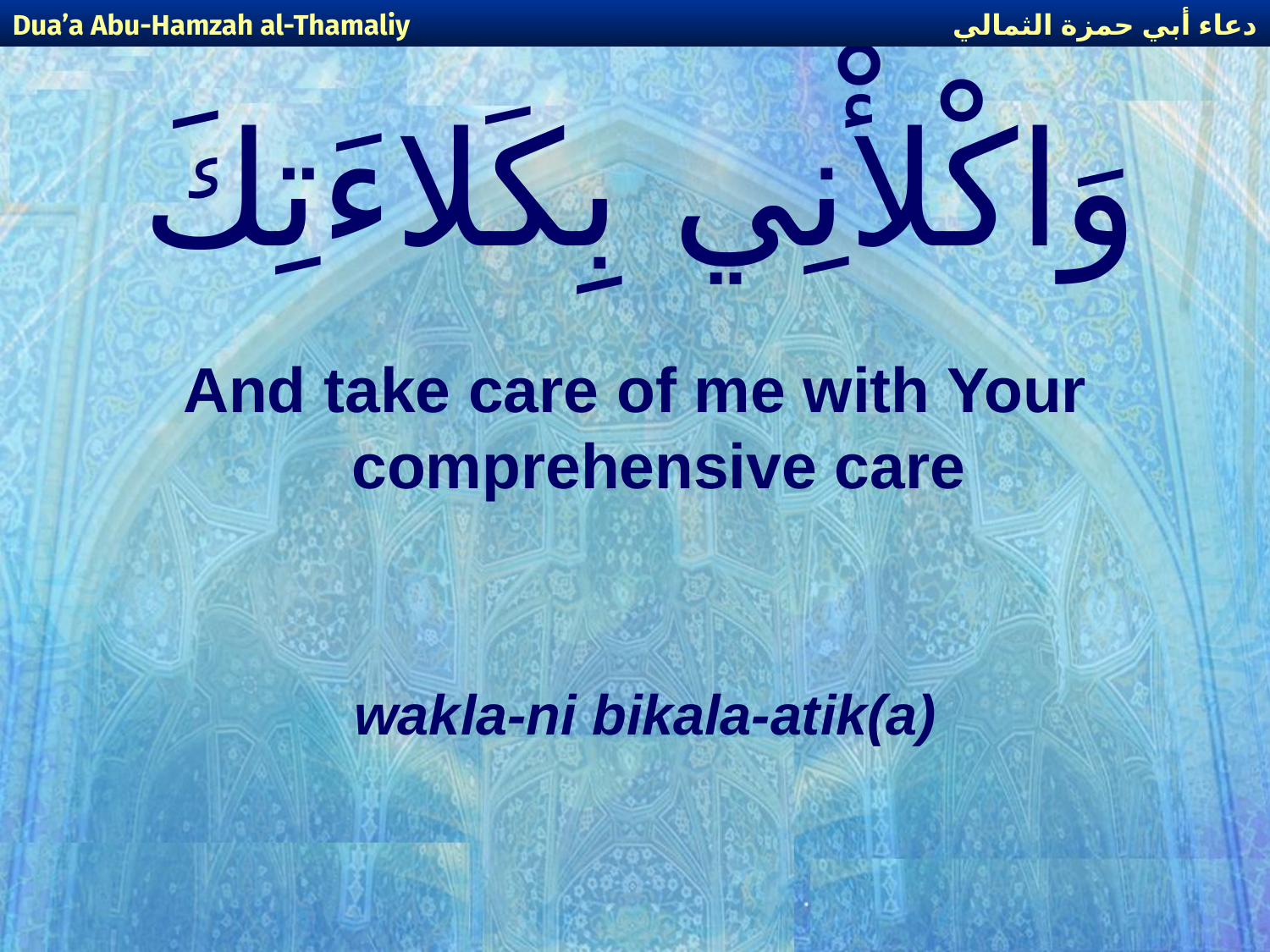

دعاء أبي حمزة الثمالي
Dua’a Abu-Hamzah al-Thamaliy
# وَاكْلأْنِي بِكَلاءَتِكَ
And take care of me with Your comprehensive care
wakla-ni bikala-atik(a)